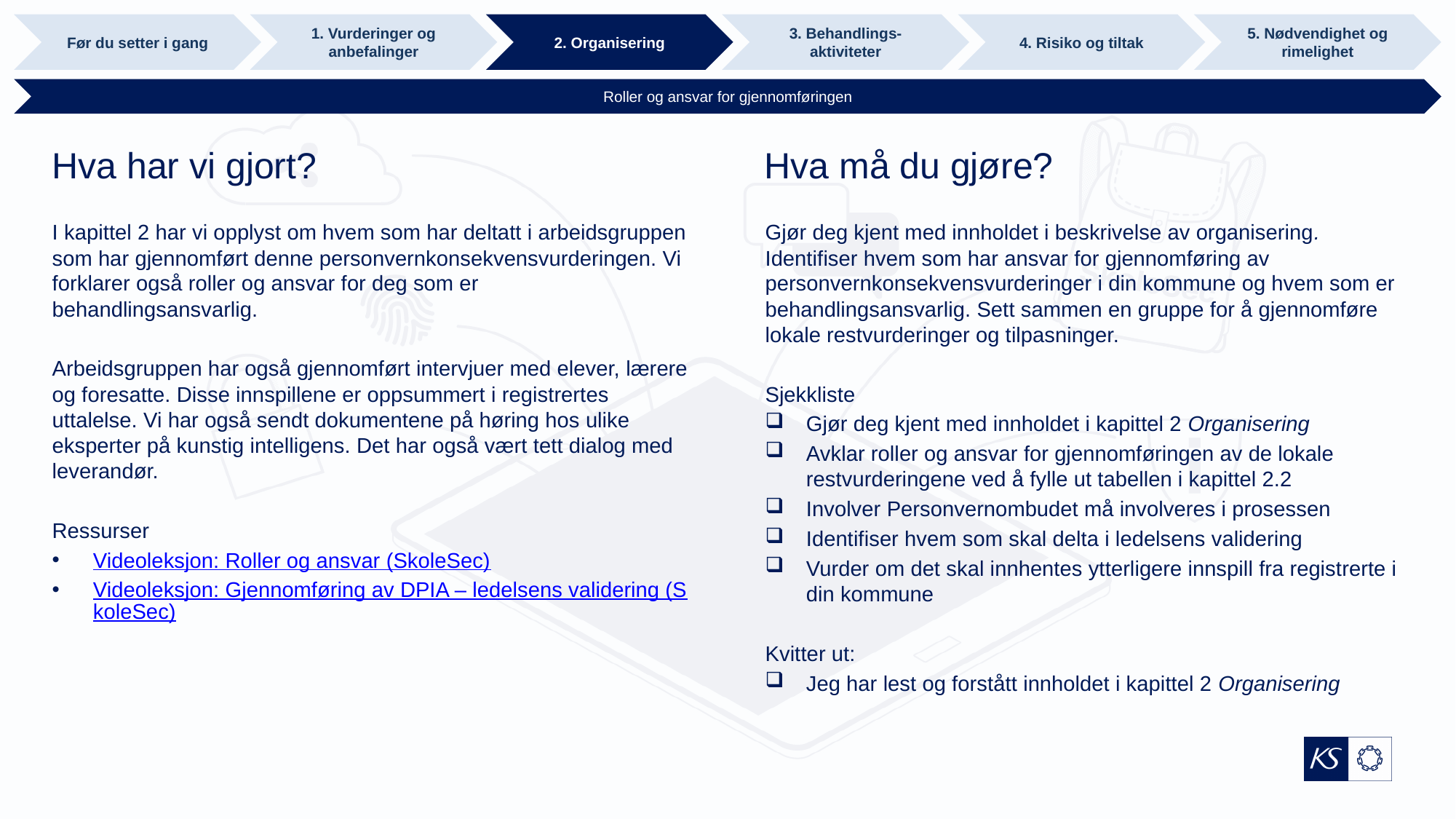

Før du setter i gang
1. Vurderinger og anbefalinger
2. Organisering
3. Behandlings-aktiviteter
4. Risiko og tiltak
5. Nødvendighet og rimelighet
Roller og ansvar for gjennomføringen
# Hva har vi gjort?
Hva må du gjøre?
Gjør deg kjent med innholdet i beskrivelse av organisering. Identifiser hvem som har ansvar for gjennomføring av personvernkonsekvensvurderinger i din kommune og hvem som er behandlingsansvarlig. Sett sammen en gruppe for å gjennomføre lokale restvurderinger og tilpasninger.

Sjekkliste
Gjør deg kjent med innholdet i kapittel 2 Organisering
Avklar roller og ansvar for gjennomføringen av de lokale restvurderingene ved å fylle ut tabellen i kapittel 2.2
Involver Personvernombudet må involveres i prosessen
Identifiser hvem som skal delta i ledelsens validering
Vurder om det skal innhentes ytterligere innspill fra registrerte i din kommune

Kvitter ut:
Jeg har lest og forstått innholdet i kapittel 2 Organisering

I kapittel 2 har vi opplyst om hvem som har deltatt i arbeidsgruppen som har gjennomført denne personvernkonsekvensvurderingen. Vi forklarer også roller og ansvar for deg som er behandlingsansvarlig.

Arbeidsgruppen har også gjennomført intervjuer med elever, lærere og foresatte. Disse innspillene er oppsummert i registrertes uttalelse. Vi har også sendt dokumentene på høring hos ulike eksperter på kunstig intelligens. Det har også vært tett dialog med leverandør.

Ressurser
Videoleksjon: Roller og ansvar (SkoleSec)
Videoleksjon: Gjennomføring av DPIA – ledelsens validering (SkoleSec)